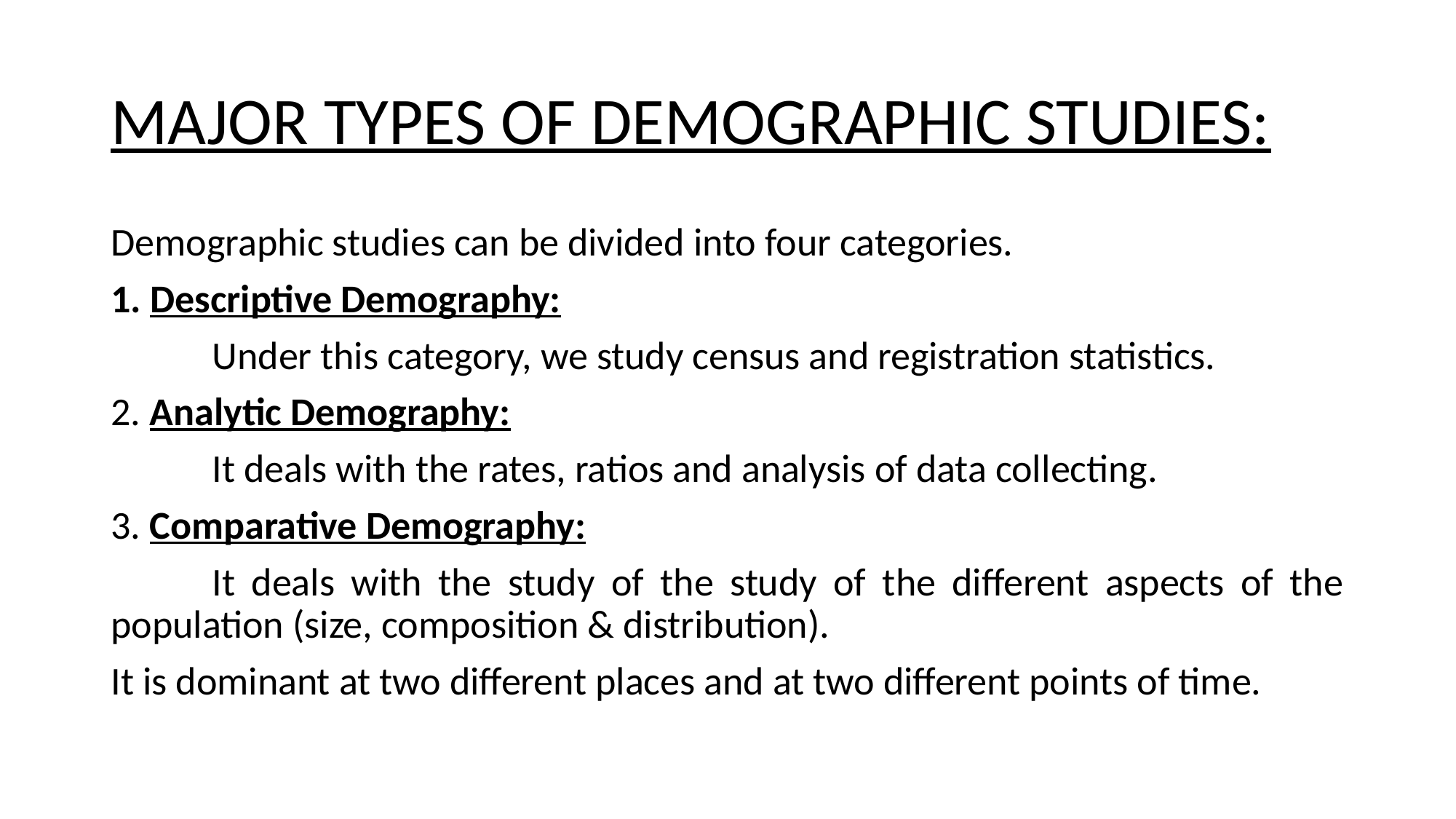

# MAJOR TYPES OF DEMOGRAPHIC STUDIES:
Demographic studies can be divided into four categories.
1. Descriptive Demography:
		Under this category, we study census and registration statistics.
2. Analytic Demography:
		It deals with the rates, ratios and analysis of data collecting.
3. Comparative Demography:
		It deals with the study of the study of the different aspects of the population (size, composition & distribution).
It is dominant at two different places and at two different points of time.